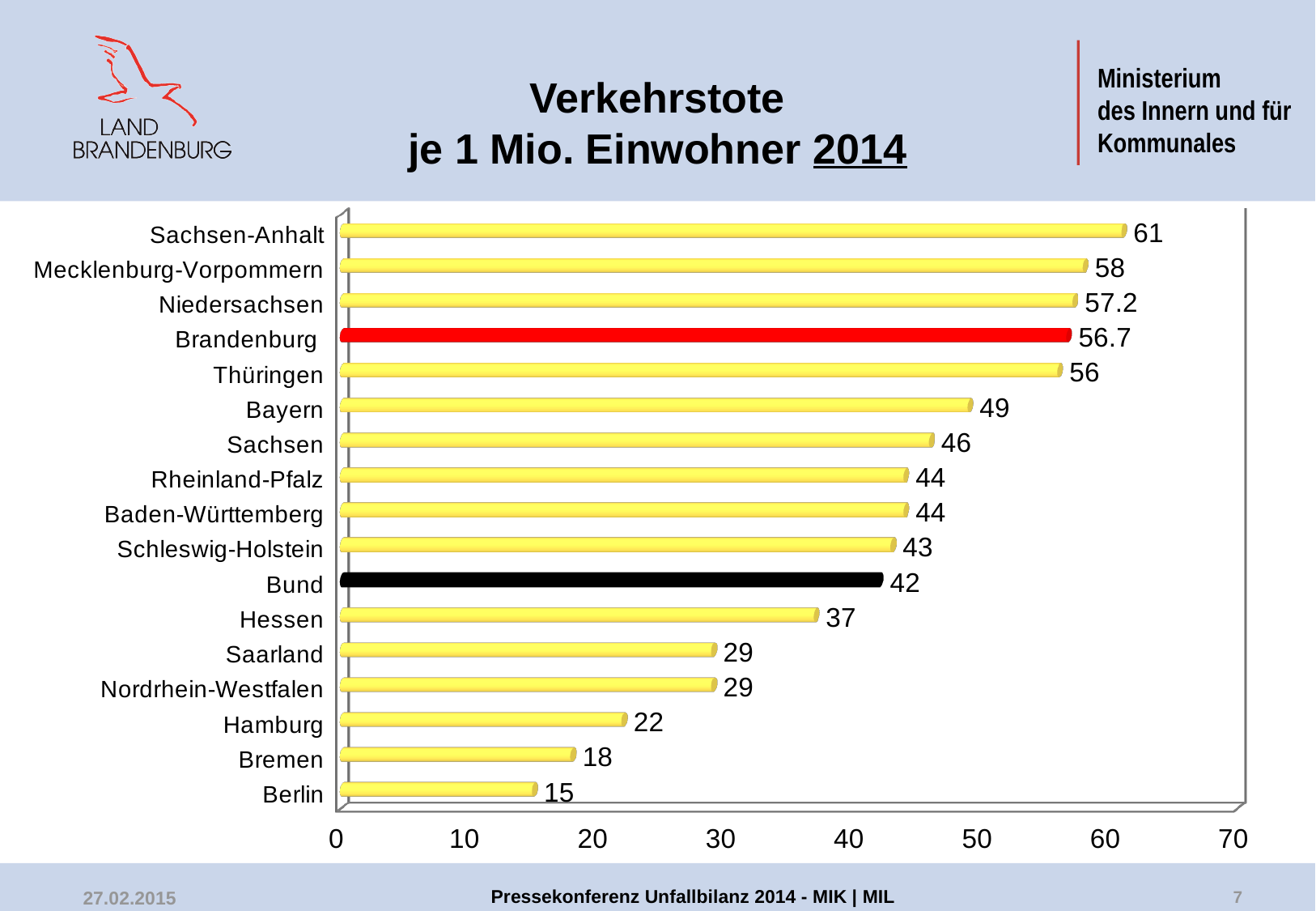

# Verkehrstote je 1 Mio. Einwohner 2014

[unsupported chart]

Pressekonferenz Unfallbilanz 2014 - MIK | MIL
27.02.2015
7